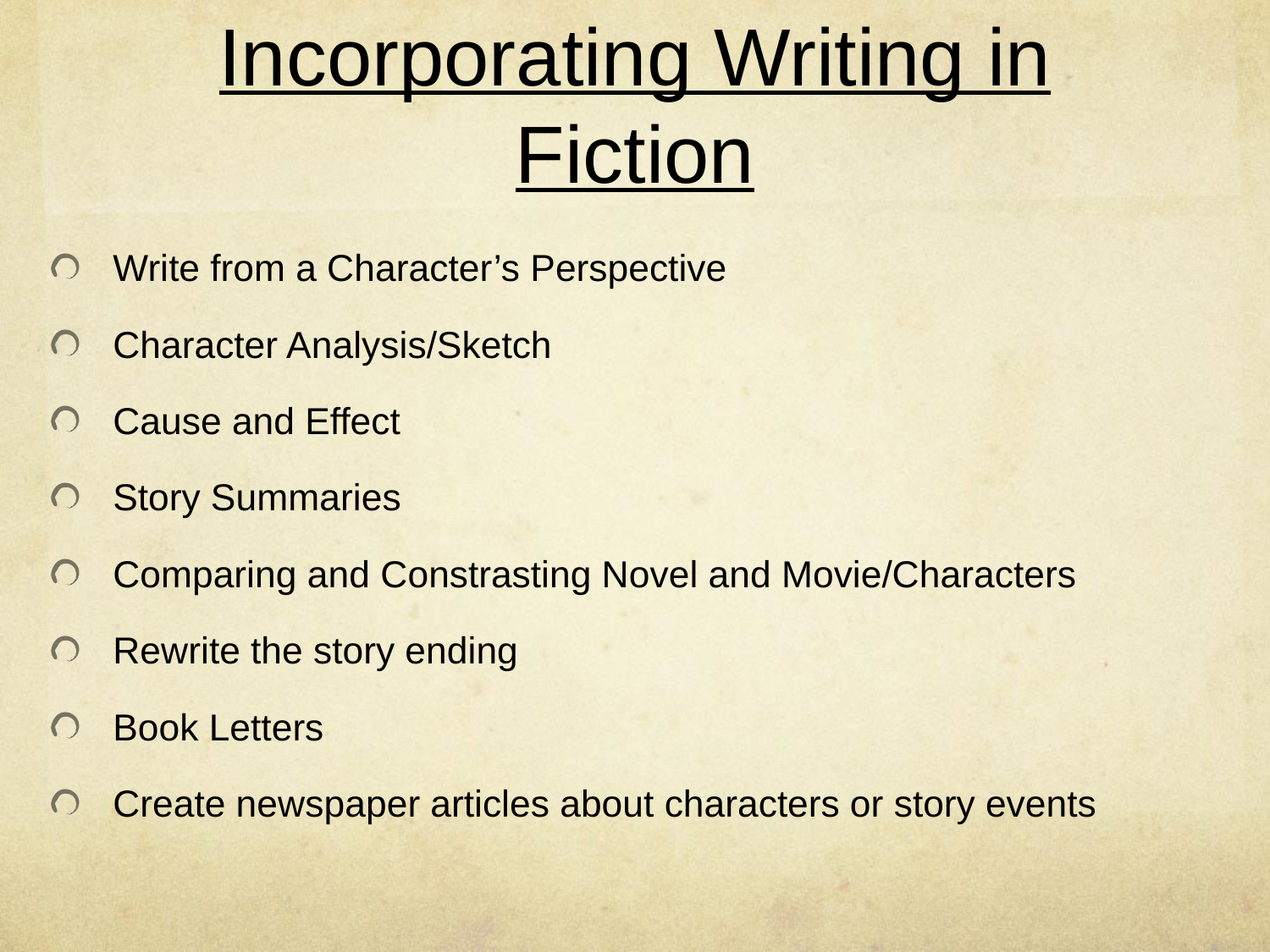

# Incorporating Writing in Fiction
Write from a Character’s Perspective
Character Analysis/Sketch
Cause and Effect
Story Summaries
Comparing and Constrasting Novel and Movie/Characters
Rewrite the story ending
Book Letters
Create newspaper articles about characters or story events